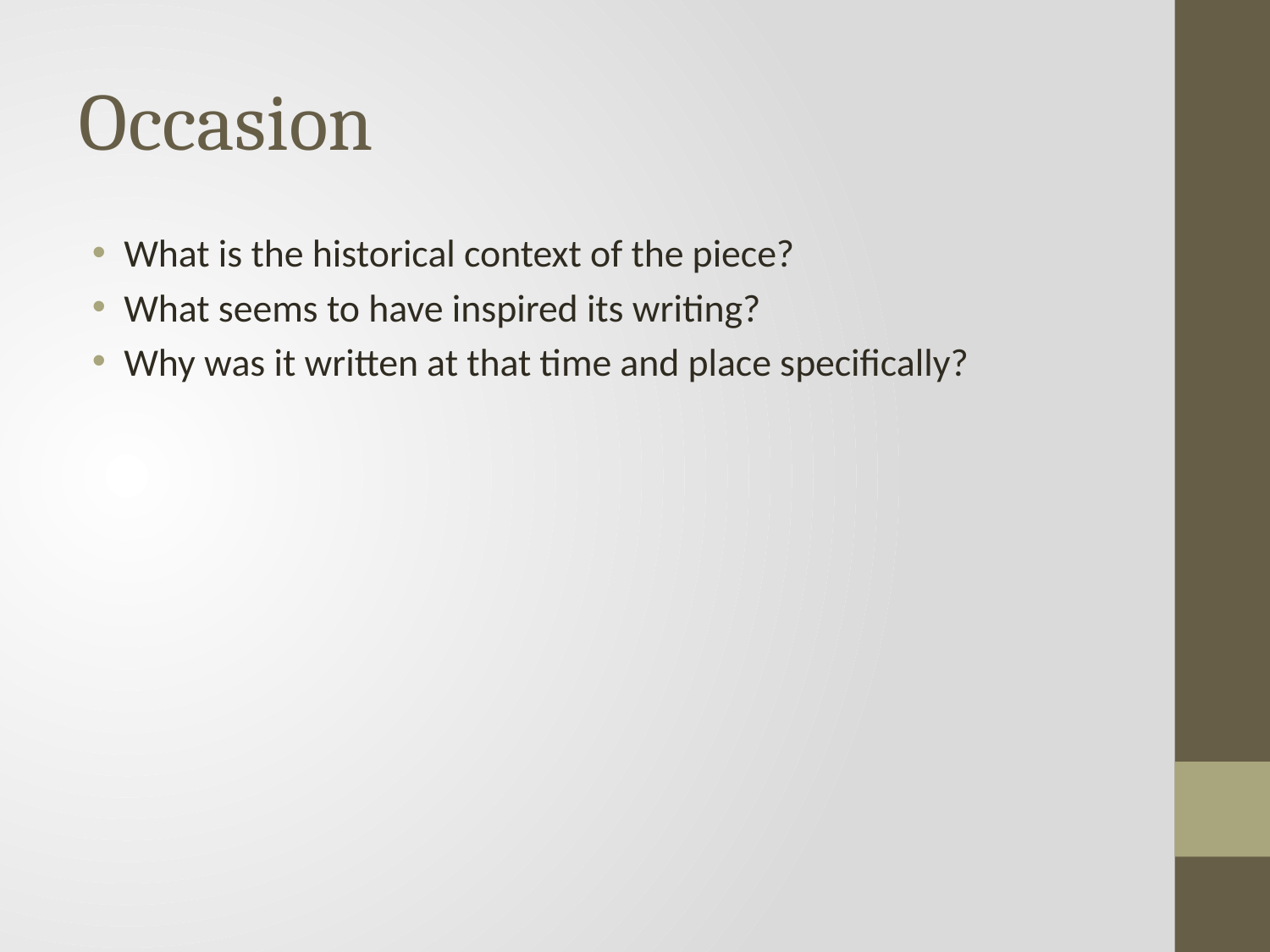

# Occasion
What is the historical context of the piece?
What seems to have inspired its writing?
Why was it written at that time and place specifically?